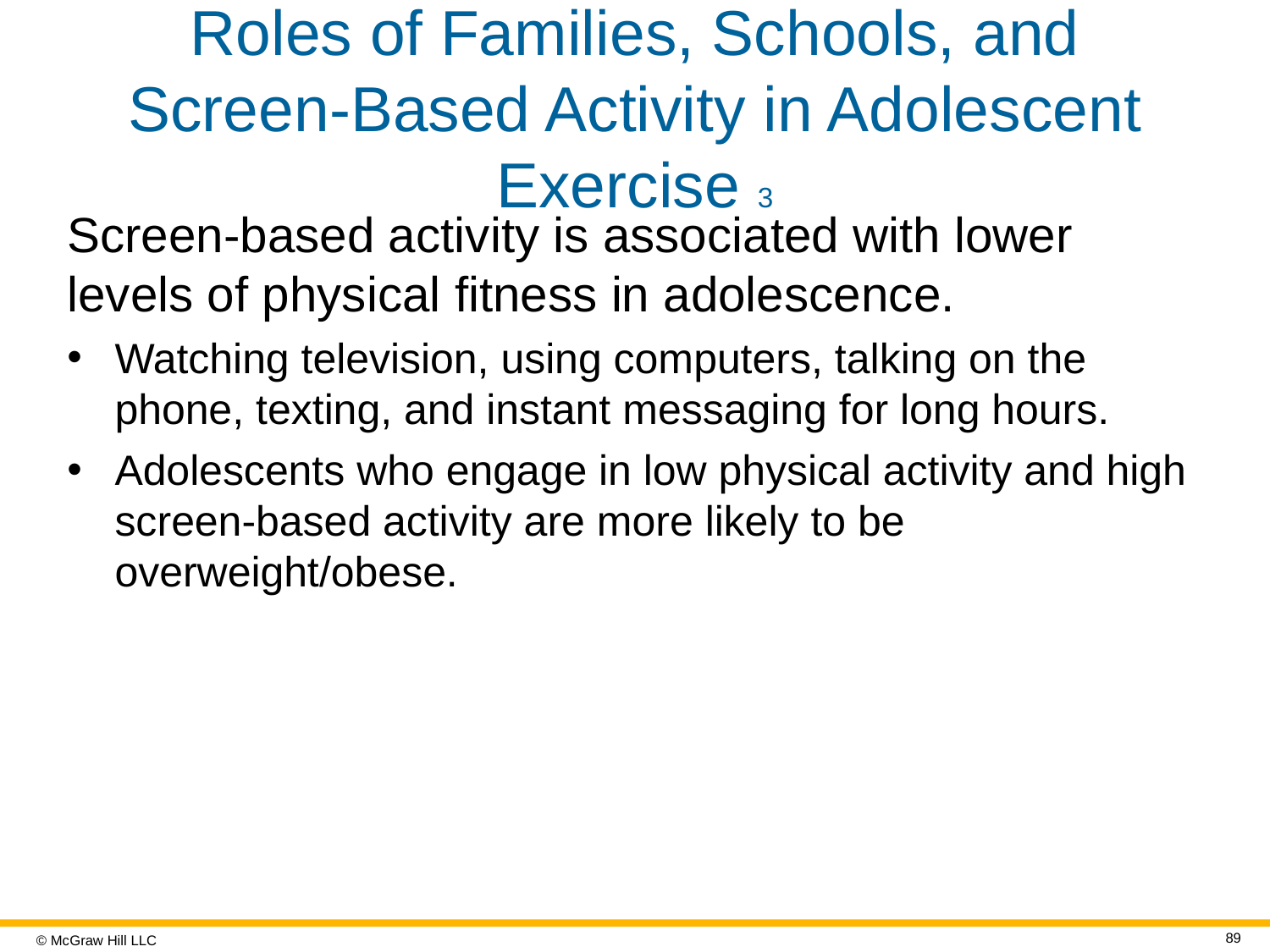

# Roles of Families, Schools, and Screen-Based Activity in Adolescent Exercise 3
Screen-based activity is associated with lower levels of physical fitness in adolescence.
Watching television, using computers, talking on the phone, texting, and instant messaging for long hours.
Adolescents who engage in low physical activity and high screen-based activity are more likely to be overweight/obese.
89